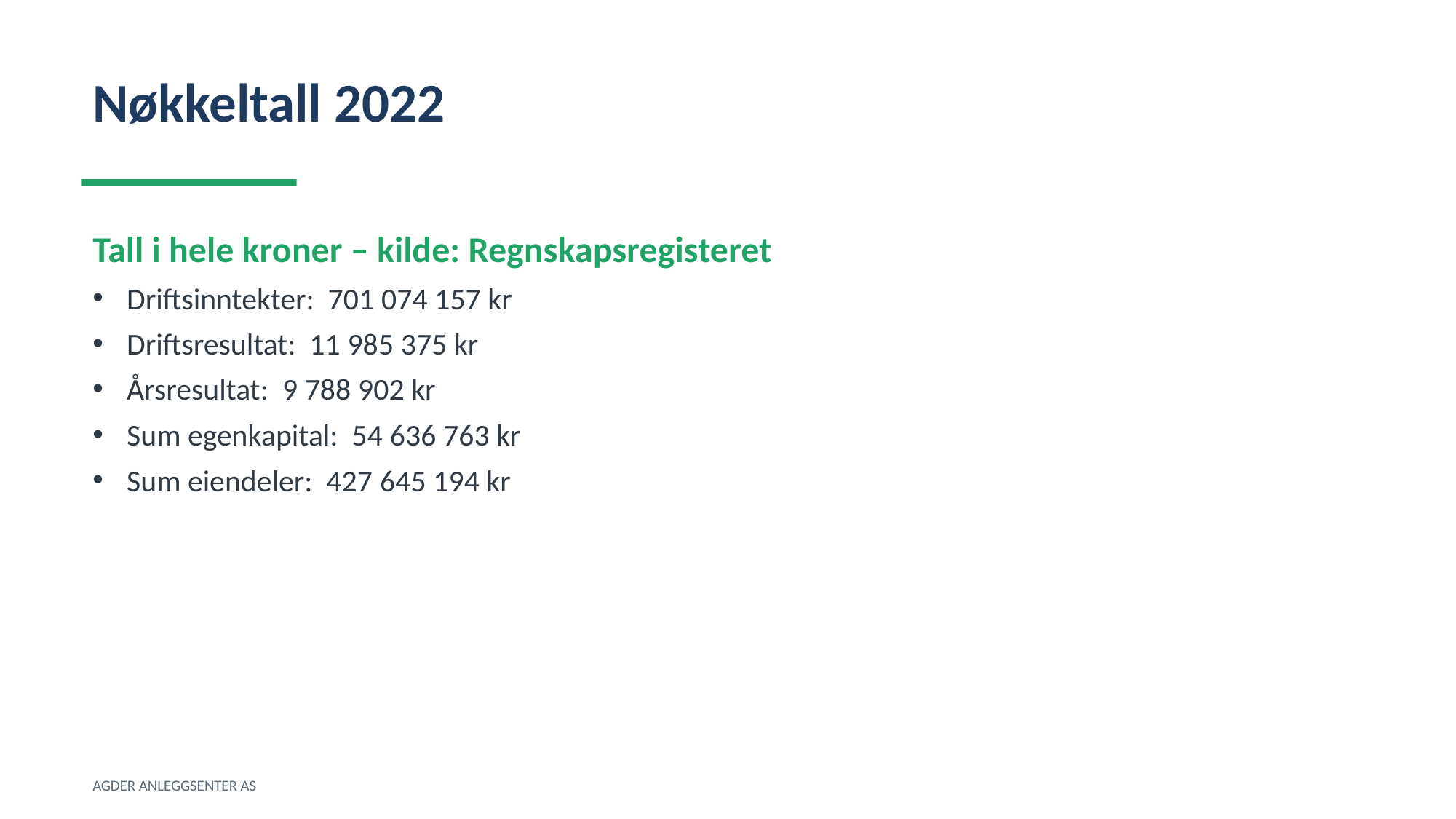

Nøkkeltall 2022

Tall i hele kroner – kilde: Regnskapsregisteret
Driftsinntekter:  701 074 157 kr
Driftsresultat:  11 985 375 kr
Årsresultat:  9 788 902 kr
Sum egenkapital:  54 636 763 kr
Sum eiendeler:  427 645 194 kr
AGDER ANLEGGSENTER AS